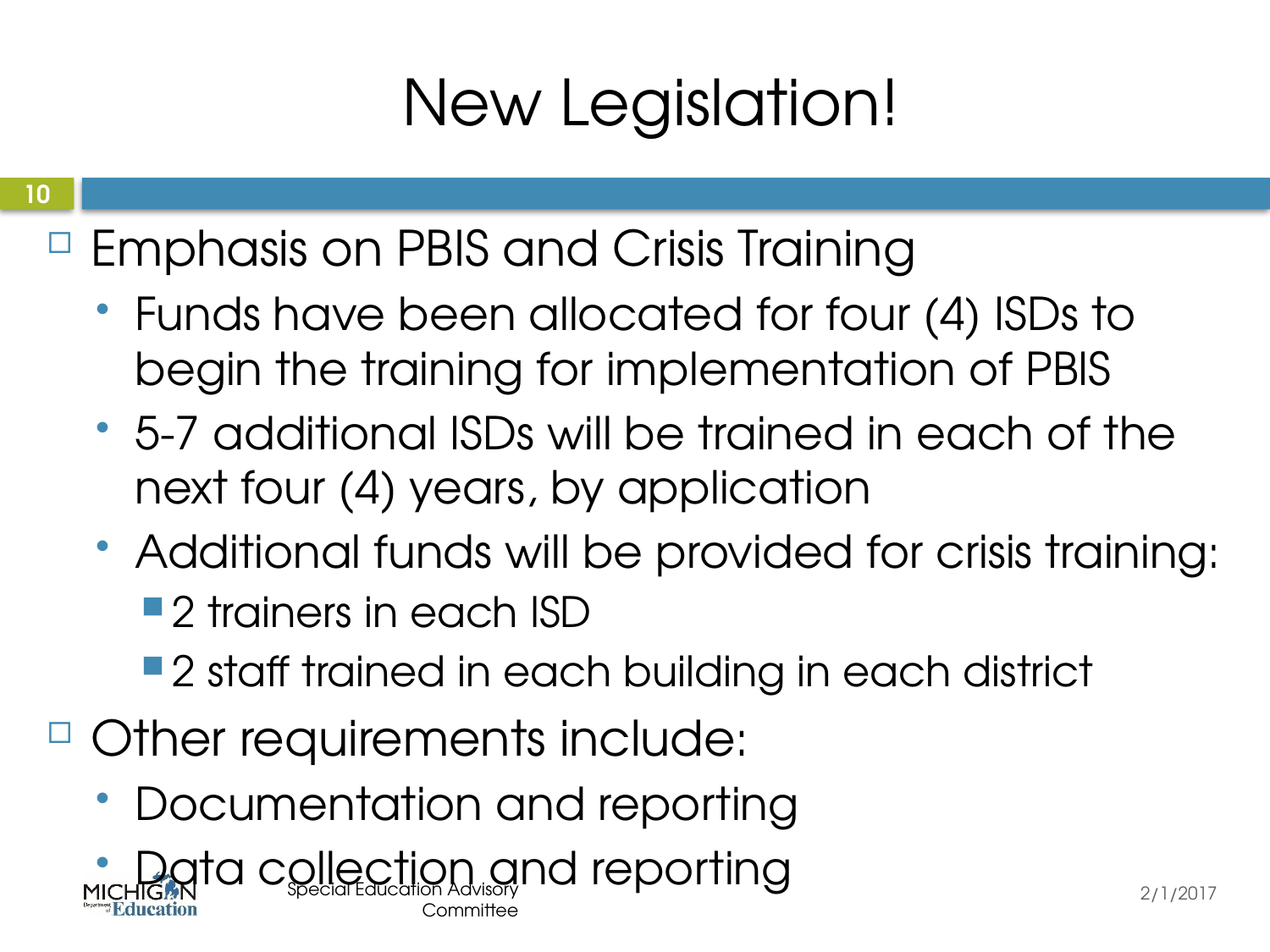

# New Legislation!
10
Emphasis on PBIS and Crisis Training
Funds have been allocated for four (4) ISDs to begin the training for implementation of PBIS
5-7 additional ISDs will be trained in each of the next four (4) years, by application
Additional funds will be provided for crisis training:
2 trainers in each ISD
2 staff trained in each building in each district
Other requirements include:
Documentation and reporting
Data collection and reporting

2/1/2017
Special Education Advisory Committee